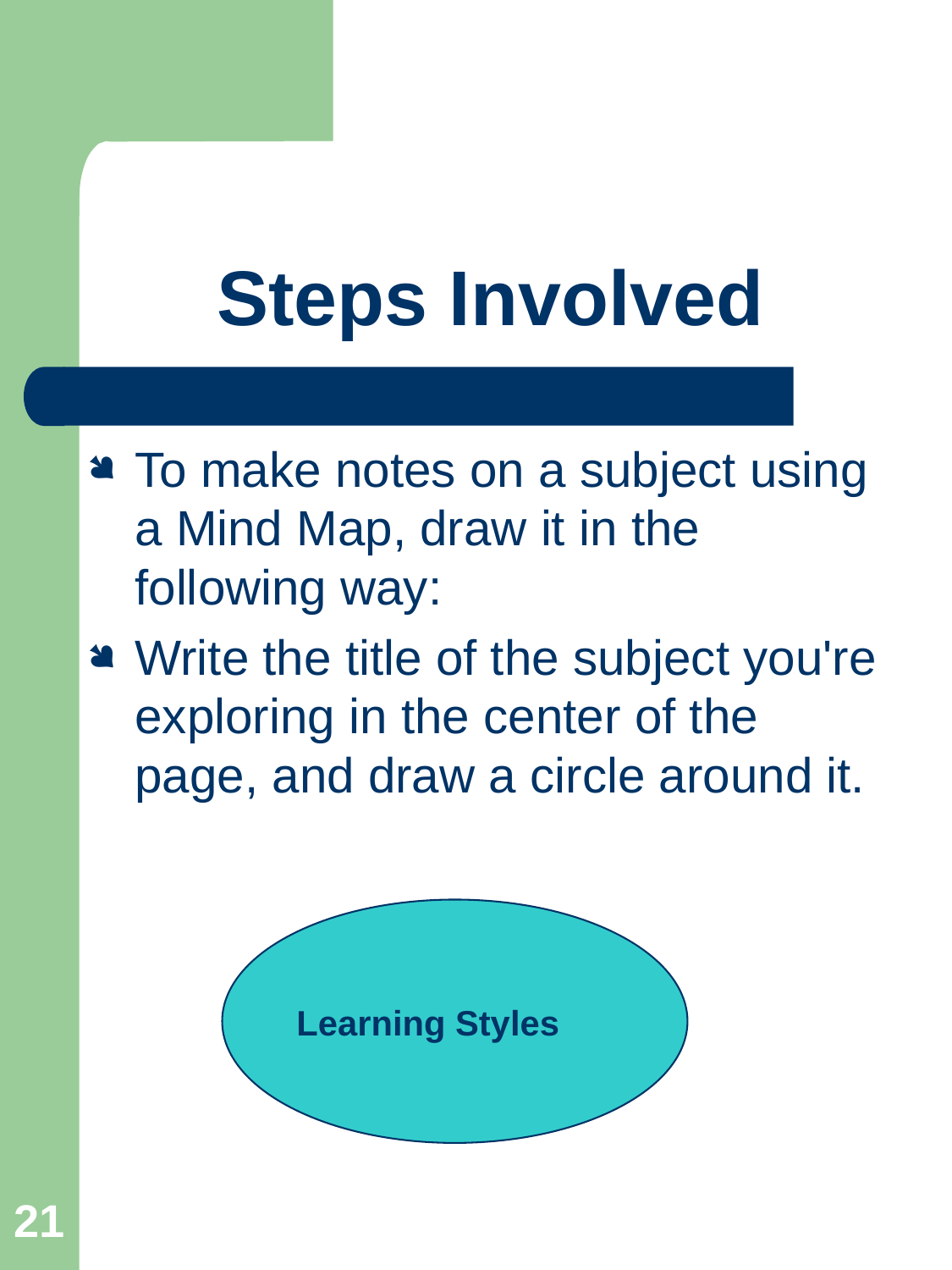

Steps Involved
To make notes on a subject using a Mind Map, draw it in the following way:
Write the title of the subject you're exploring in the center of the page, and draw a circle around it.

Learning Styles
21